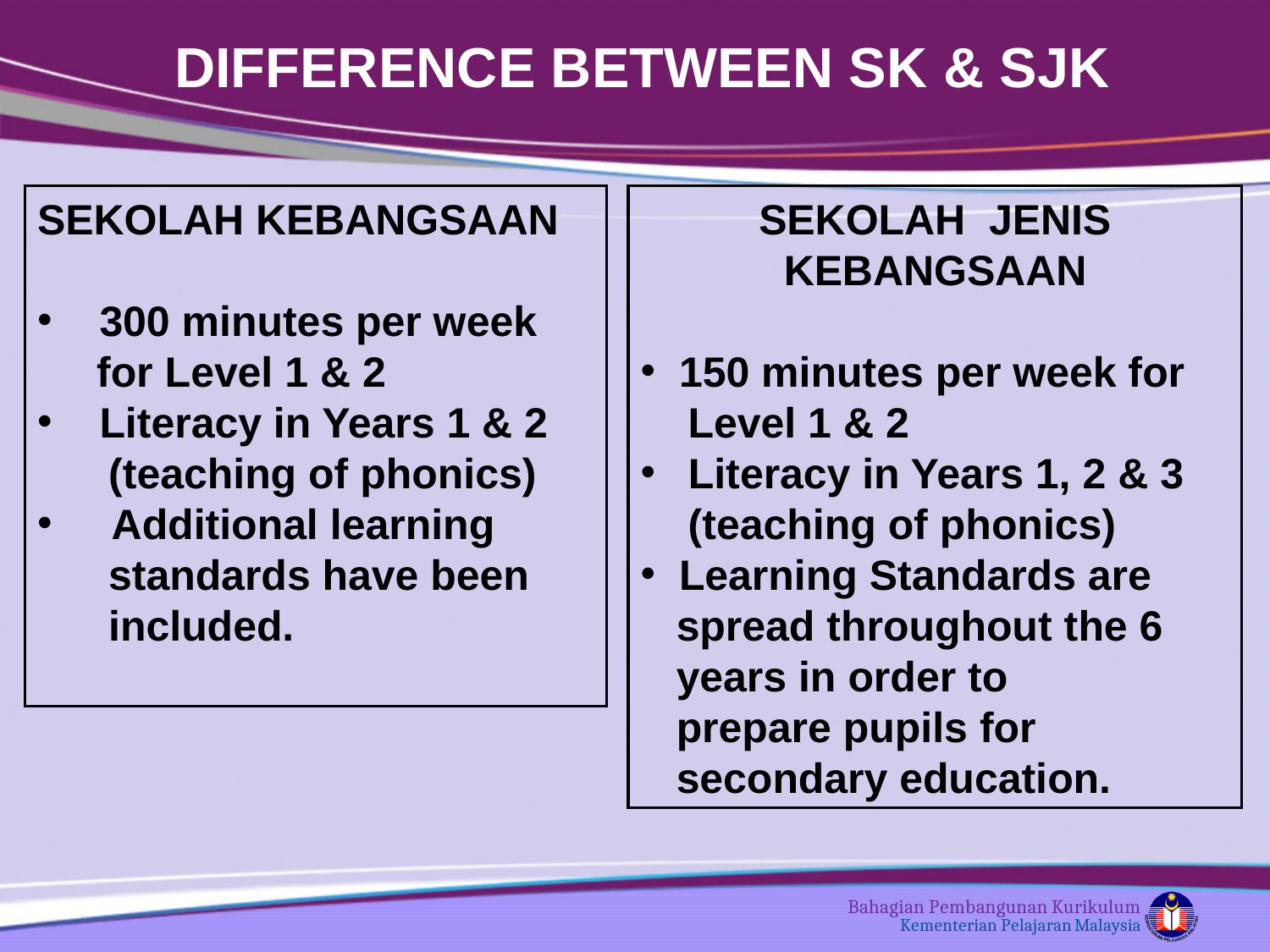

DIFFERENCE BETWEEN SK & SJK
SEKOLAH KEBANGSAAN

    300 minutes per week
     for Level 1 & 2
    Literacy in Years 1 & 2
      (teaching of phonics)
     Additional learning
      standards have been
      included.

SEKOLAH  JENIS KEBANGSAAN

  150 minutes per week for
    Level 1 & 2
Literacy in Years 1, 2 & 3
    (teaching of phonics)
  Learning Standards are
   spread throughout the 6
   years in order to
   prepare pupils for
   secondary education.